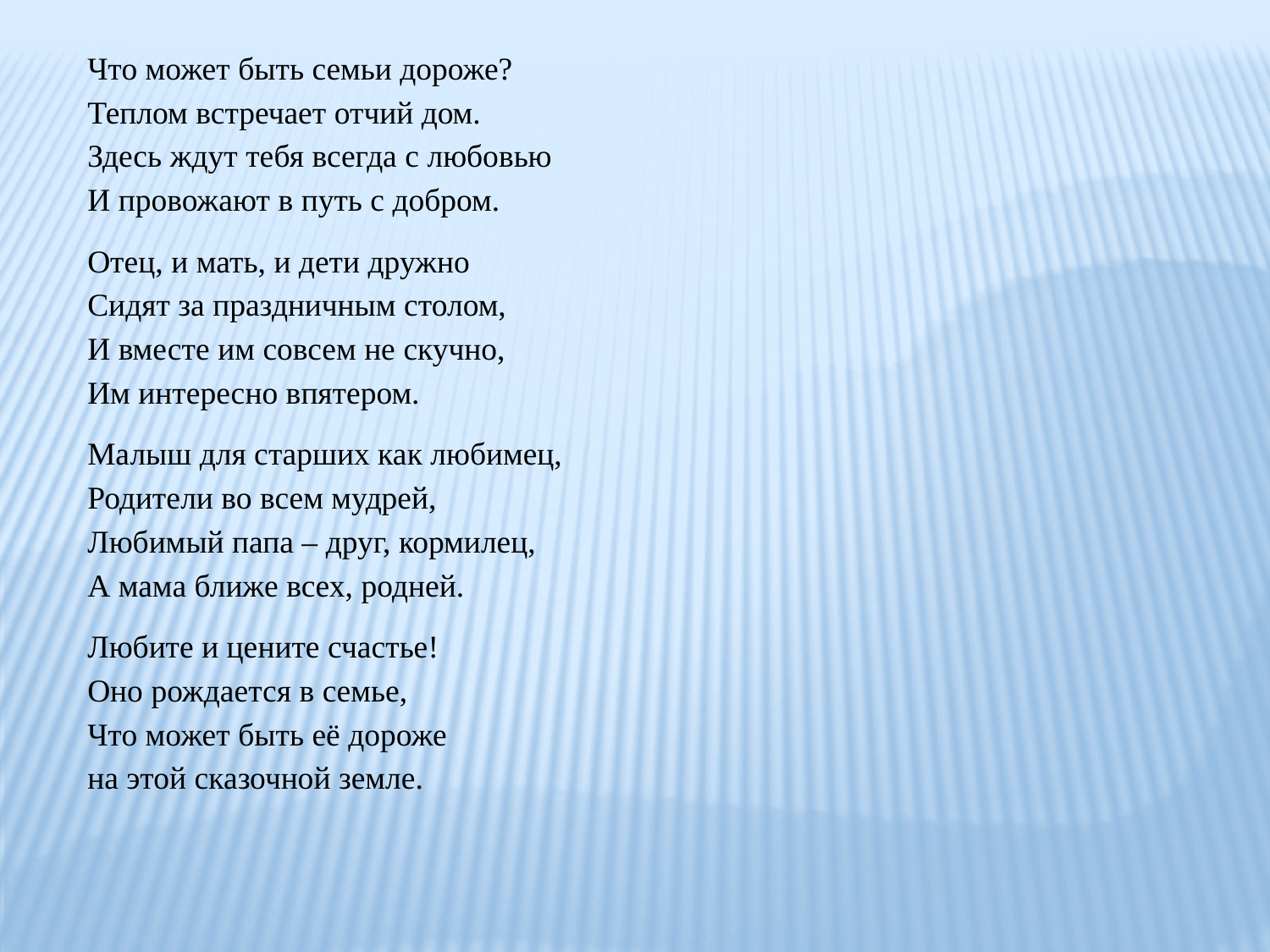

Что может быть семьи дороже?
Теплом встречает отчий дом.
Здесь ждут тебя всегда с любовью
И провожают в путь с добром.
Отец, и мать, и дети дружно
Сидят за праздничным столом,
И вместе им совсем не скучно,
Им интересно впятером.
Малыш для старших как любимец,
Родители во всем мудрей,
Любимый папа – друг, кормилец,
А мама ближе всех, родней.
Любите и цените счастье!
Оно рождается в семье,
Что может быть её дороже
на этой сказочной земле.